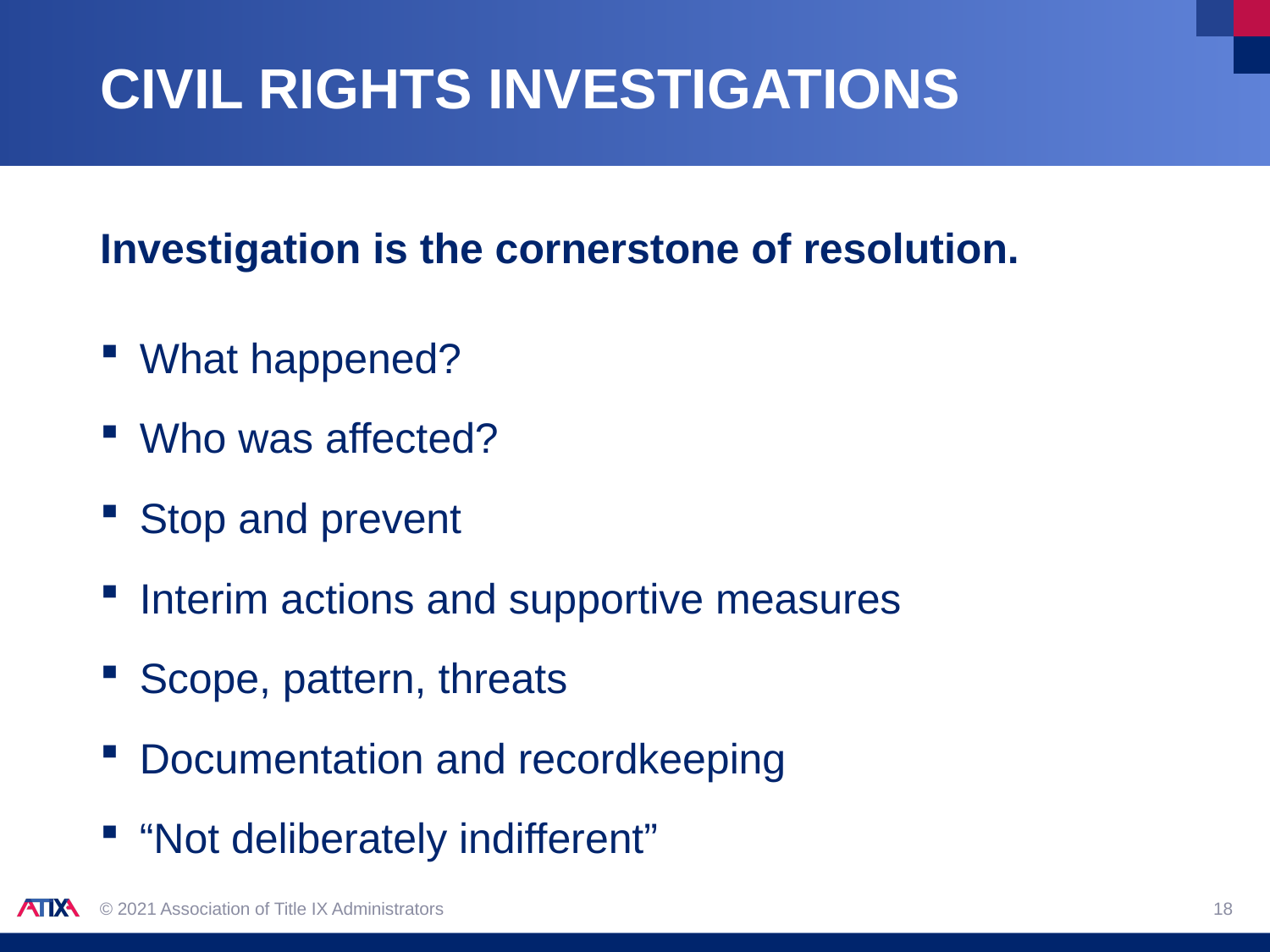

# Civil rights investigations
Investigation is the cornerstone of resolution.
What happened?
Who was affected?
Stop and prevent
Interim actions and supportive measures
Scope, pattern, threats
Documentation and recordkeeping
“Not deliberately indifferent”
18